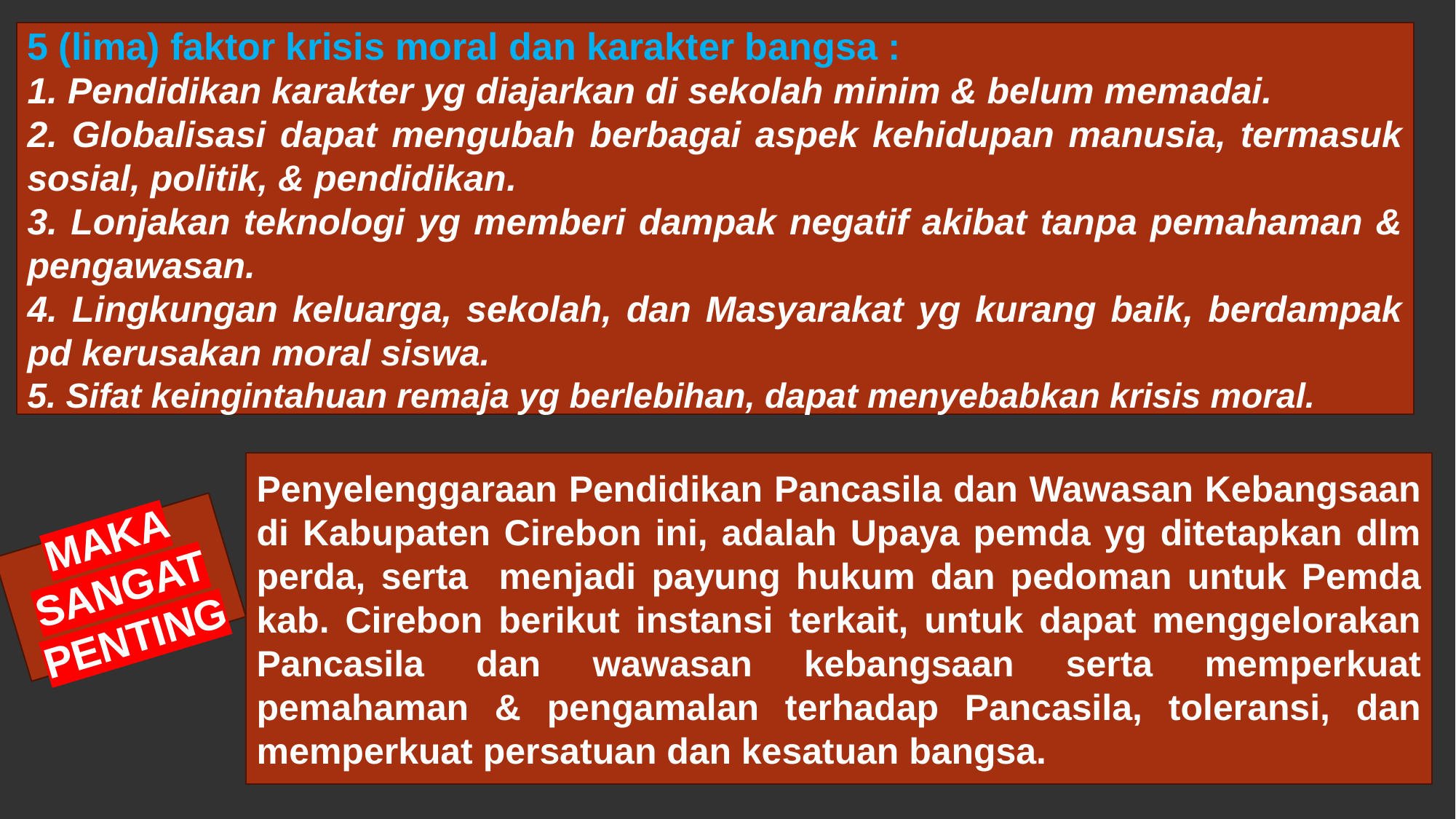

5 (lima) faktor krisis moral dan karakter bangsa :
1. Pendidikan karakter yg diajarkan di sekolah minim & belum memadai.
2. Globalisasi dapat mengubah berbagai aspek kehidupan manusia, termasuk sosial, politik, & pendidikan.
3. Lonjakan teknologi yg memberi dampak negatif akibat tanpa pemahaman & pengawasan.
4. Lingkungan keluarga, sekolah, dan Masyarakat yg kurang baik, berdampak pd kerusakan moral siswa.
5. Sifat keingintahuan remaja yg berlebihan, dapat menyebabkan krisis moral.
Penyelenggaraan Pendidikan Pancasila dan Wawasan Kebangsaan di Kabupaten Cirebon ini, adalah Upaya pemda yg ditetapkan dlm perda, serta  menjadi payung hukum dan pedoman untuk Pemda kab. Cirebon berikut instansi terkait, untuk dapat menggelorakan Pancasila dan wawasan kebangsaan serta memperkuat pemahaman & pengamalan terhadap Pancasila, toleransi, dan memperkuat persatuan dan kesatuan bangsa.
MAKA SANGAT PENTING